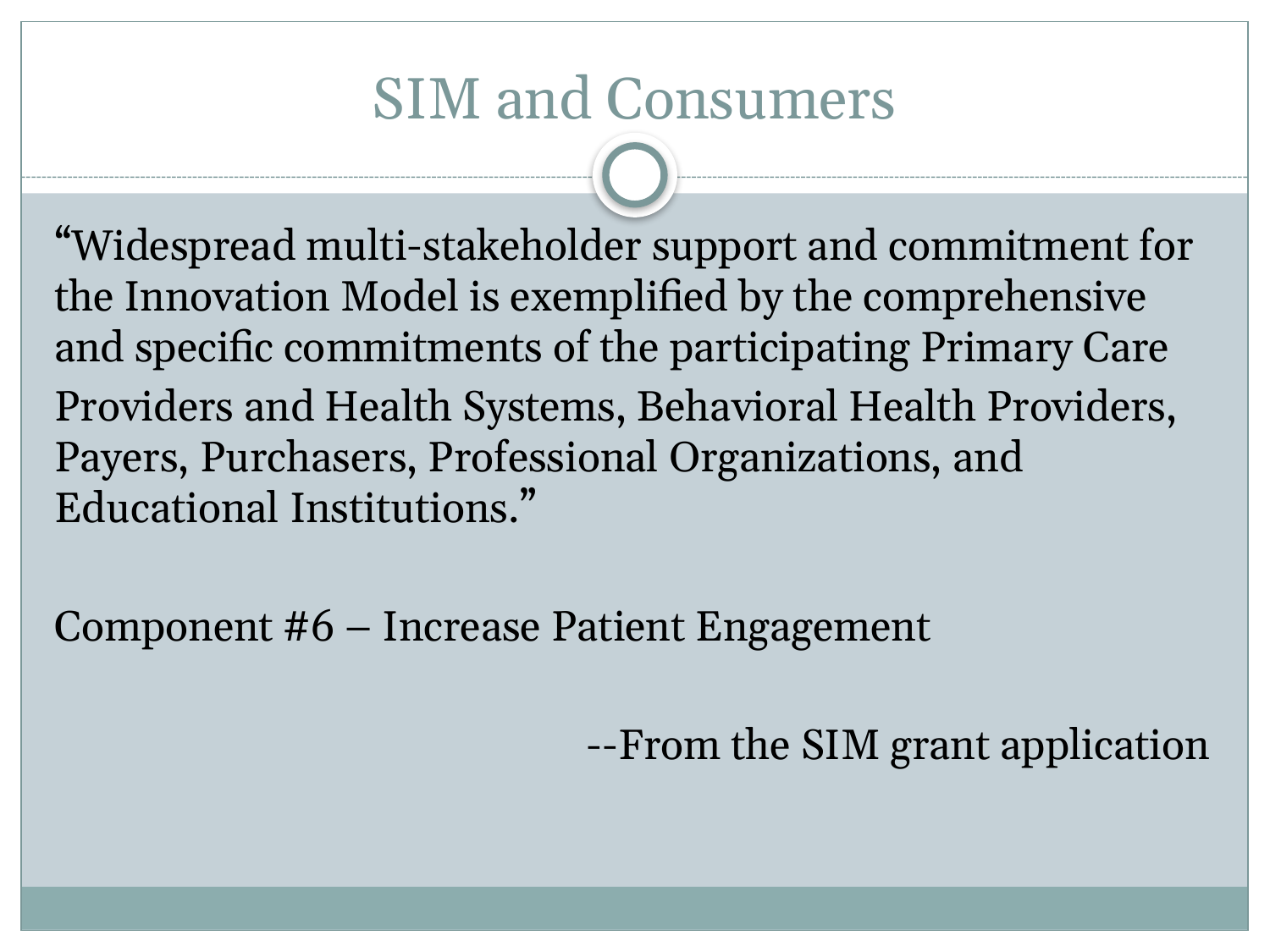

# SIM and Consumers
“Widespread multi-stakeholder support and commitment for the Innovation Model is exemplified by the comprehensive and specific commitments of the participating Primary Care
Providers and Health Systems, Behavioral Health Providers, Payers, Purchasers, Professional Organizations, and Educational Institutions.”

Component #6 – Increase Patient Engagement

                                                    --From the SIM grant application